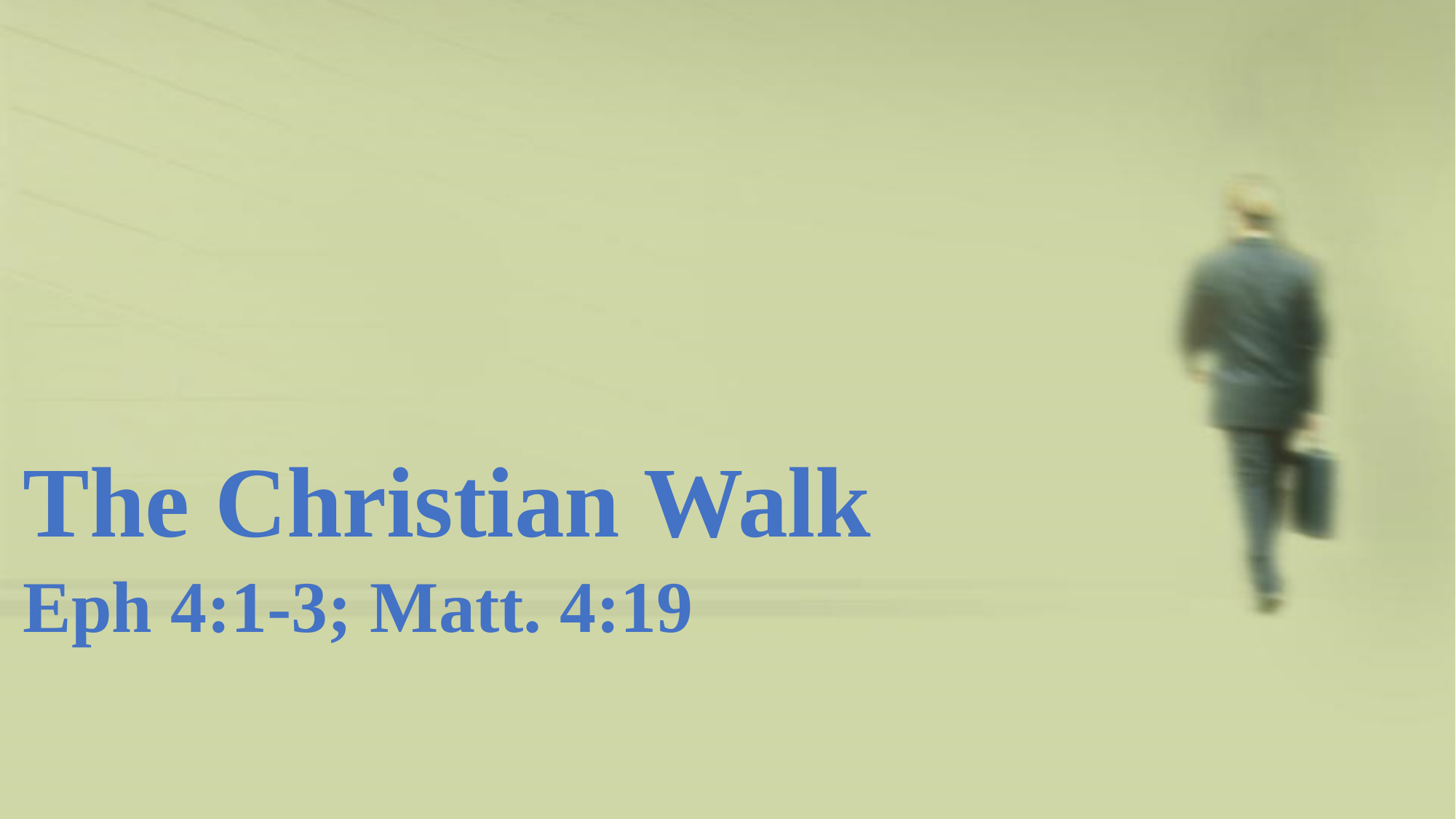

# The Christian Walk
Eph 4:1-3; Matt. 4:19